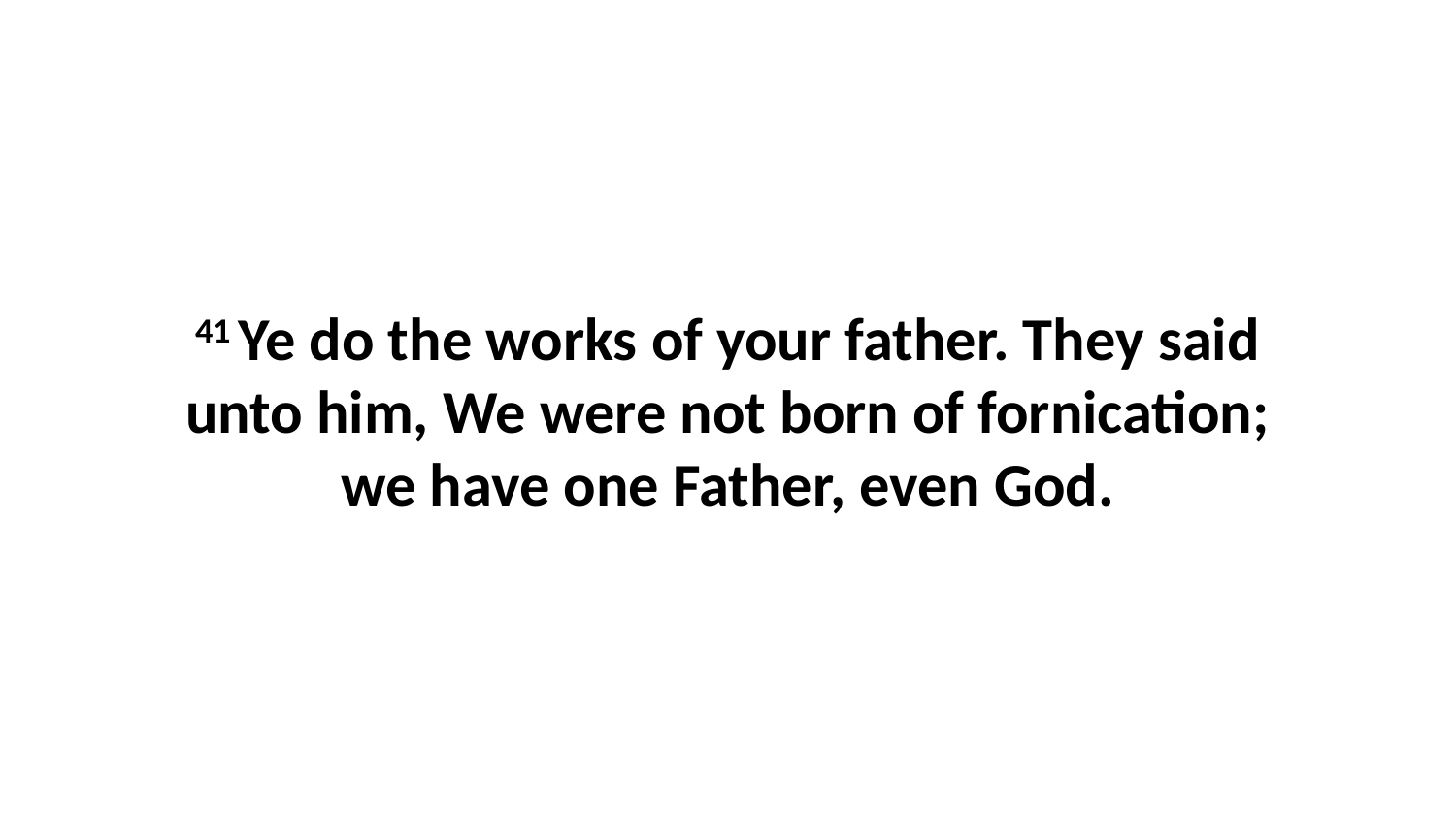

41 Ye do the works of your father. They said unto him, We were not born of fornication; we have one Father, even God.